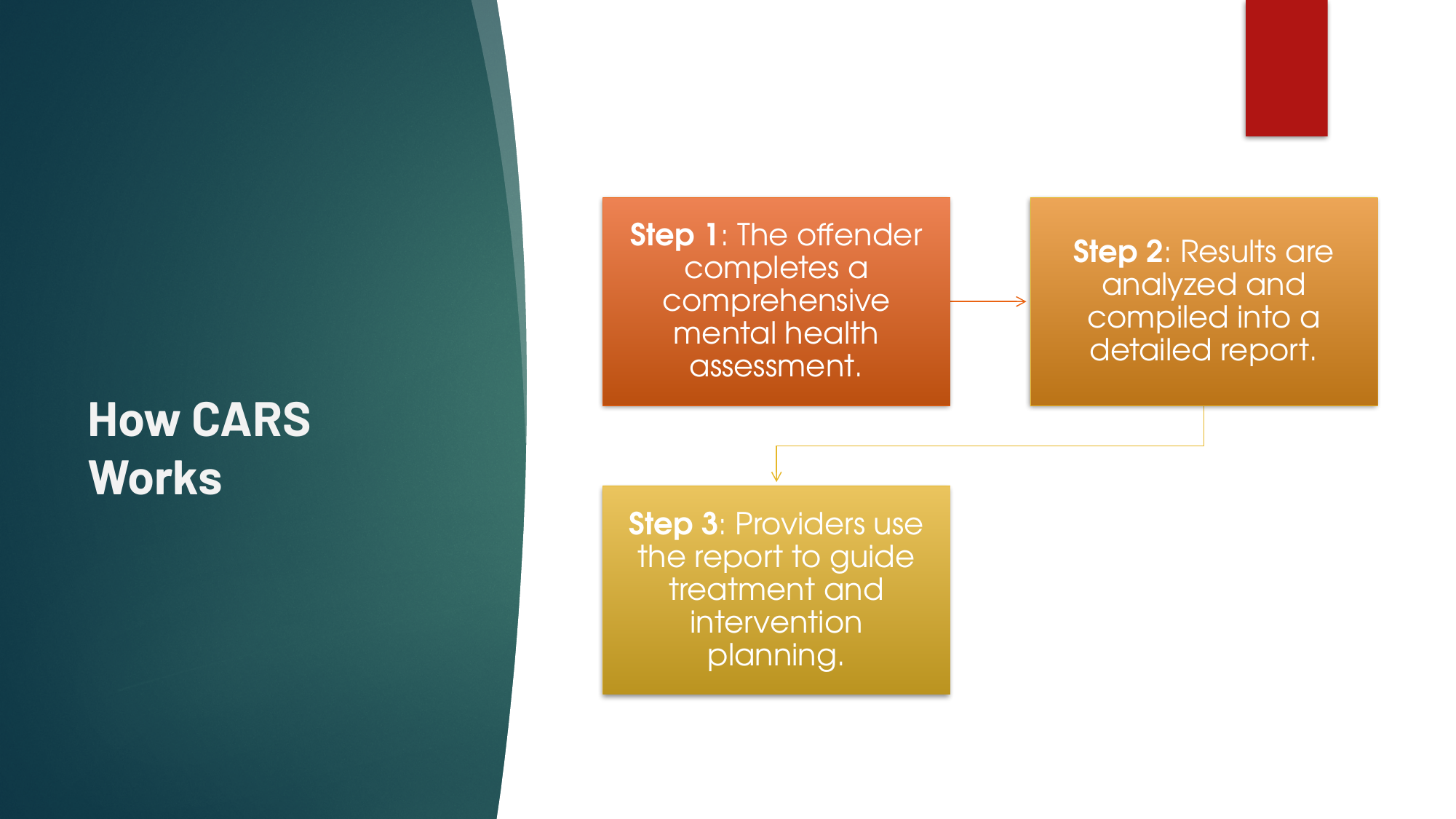

# How CARS Works

Step 1: The offender completes a comprehensive mental health assessment.

Step 2: Results are analyzed and compiled into a detailed report.
Step 3: Providers use the report to guide treatment and intervention planning.